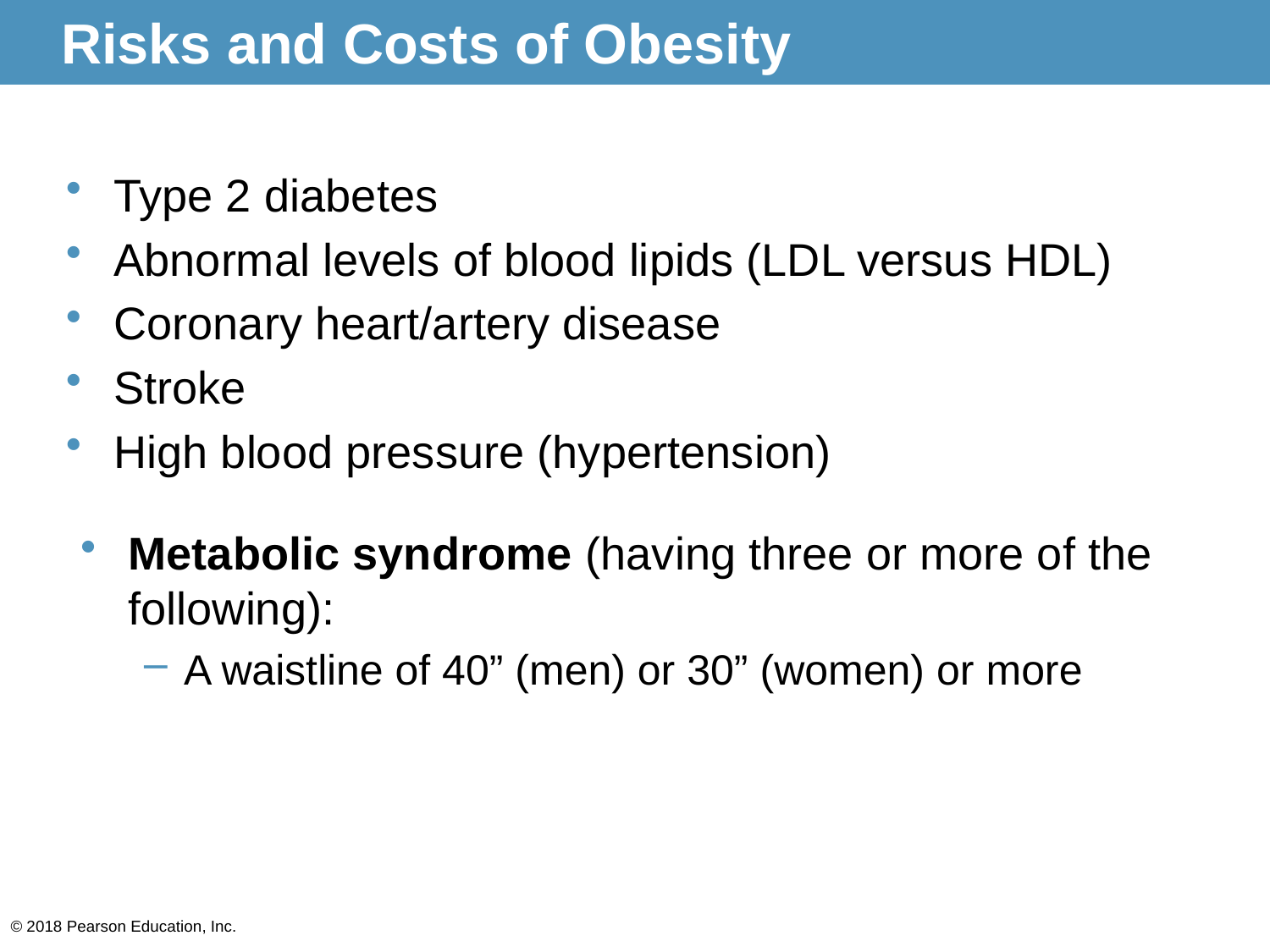

# Risks and Costs of Obesity
Type 2 diabetes
Abnormal levels of blood lipids (LDL versus HDL)
Coronary heart/artery disease
Stroke
High blood pressure (hypertension)

Metabolic syndrome (having three or more of the following):
A waistline of 40” (men) or 30” (women) or more